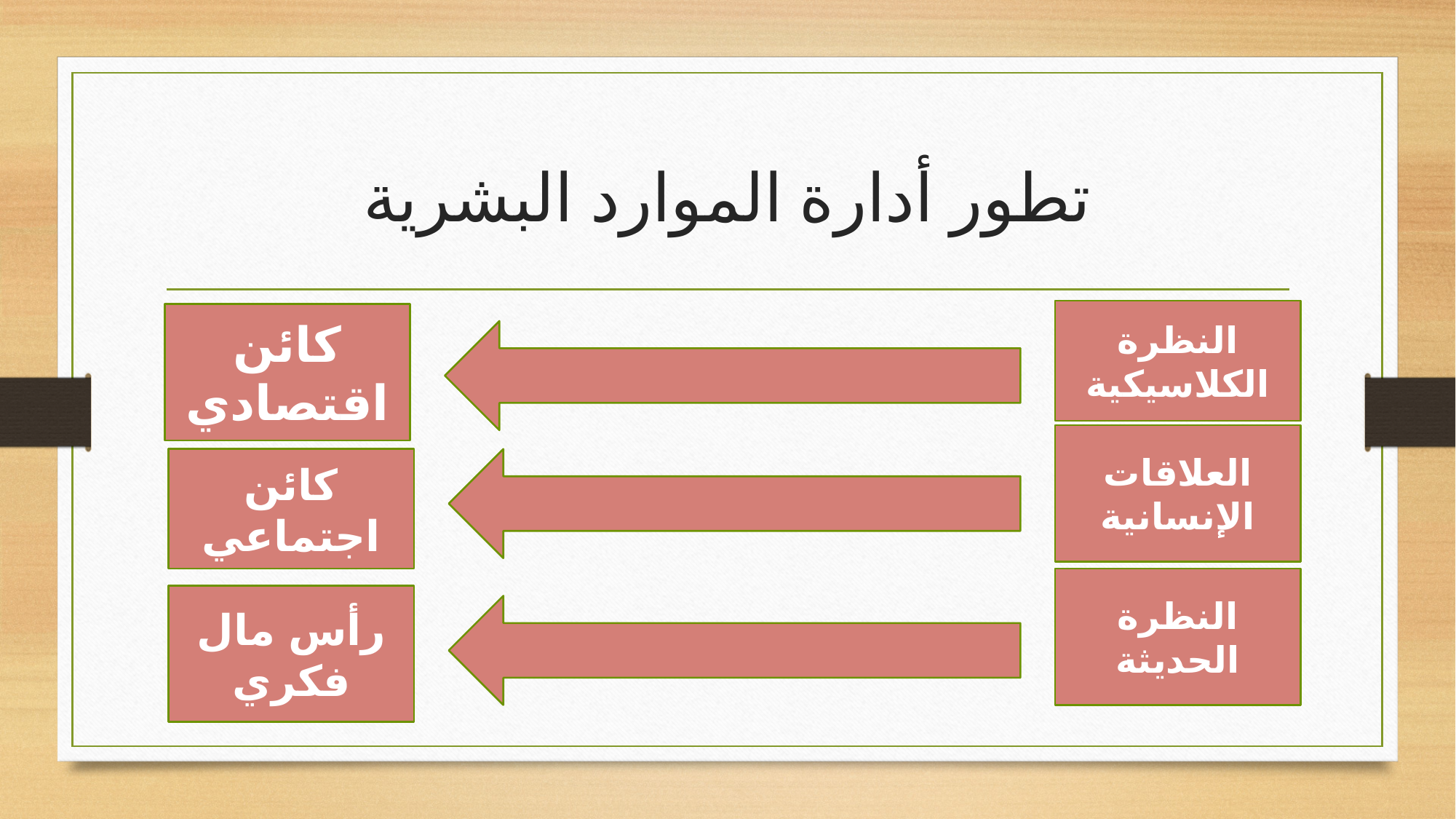

# تطور أدارة الموارد البشرية

النظرة الكلاسيكية
كائن اقتصادي

العلاقات الإنسانية
كائن اجتماعي

النظرة الحديثة
رأس مال فكري